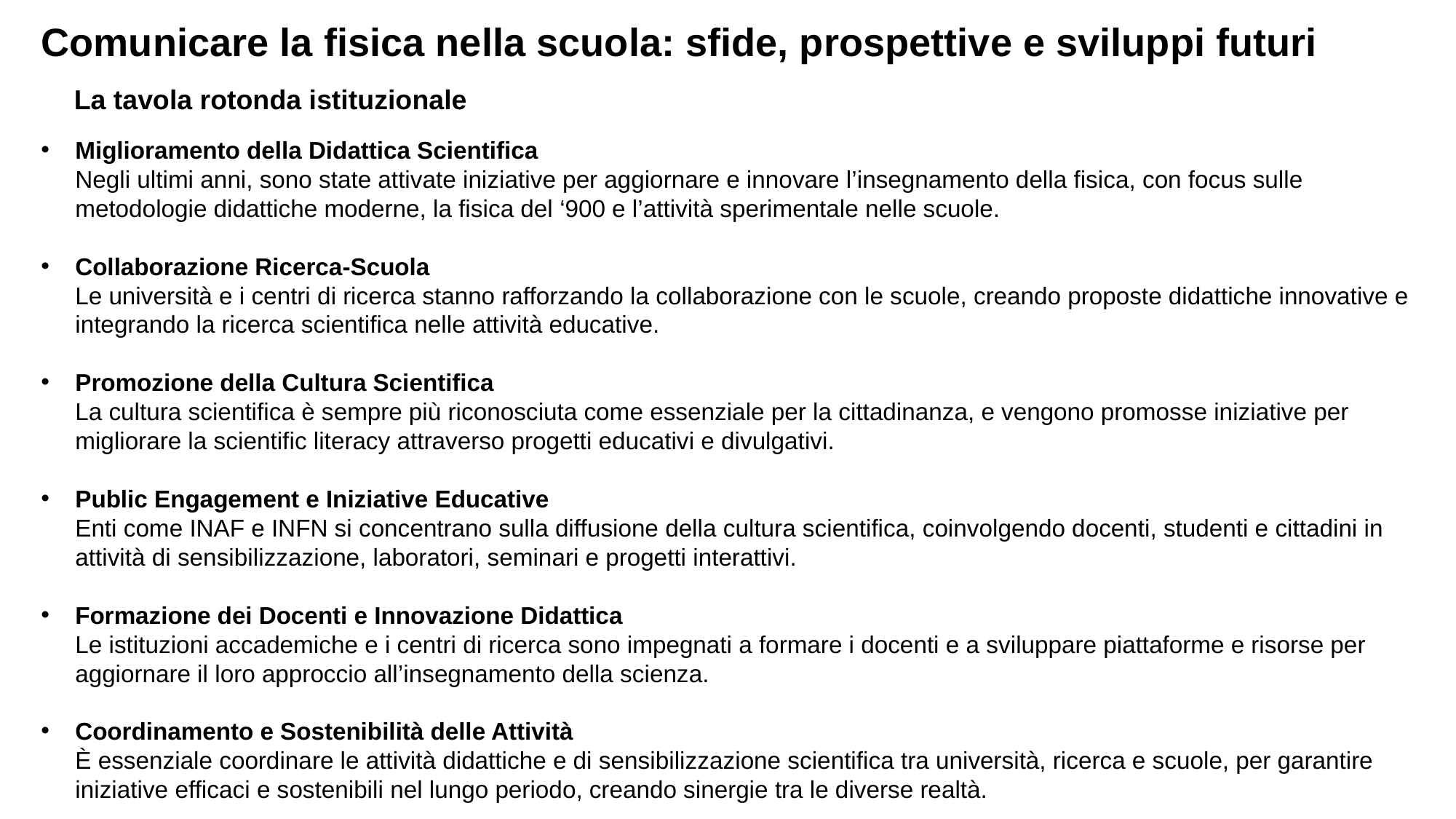

# Comunicare la fisica nella scuola: sfide, prospettive e sviluppi futuri
La tavola rotonda istituzionale

Miglioramento della Didattica Scientifica
Negli ultimi anni, sono state attivate iniziative per aggiornare e innovare l’insegnamento della fisica, con focus sulle metodologie didattiche moderne, la fisica del ‘900 e l’attività sperimentale nelle scuole.

Collaborazione Ricerca-Scuola
Le università e i centri di ricerca stanno rafforzando la collaborazione con le scuole, creando proposte didattiche innovative e integrando la ricerca scientifica nelle attività educative.

Promozione della Cultura Scientifica
La cultura scientifica è sempre più riconosciuta come essenziale per la cittadinanza, e vengono promosse iniziative per migliorare la scientific literacy attraverso progetti educativi e divulgativi.

Public Engagement e Iniziative Educative
Enti come INAF e INFN si concentrano sulla diffusione della cultura scientifica, coinvolgendo docenti, studenti e cittadini in attività di sensibilizzazione, laboratori, seminari e progetti interattivi.

Formazione dei Docenti e Innovazione Didattica
Le istituzioni accademiche e i centri di ricerca sono impegnati a formare i docenti e a sviluppare piattaforme e risorse per aggiornare il loro approccio all’insegnamento della scienza.

Coordinamento e Sostenibilità delle Attività
È essenziale coordinare le attività didattiche e di sensibilizzazione scientifica tra università, ricerca e scuole, per garantire iniziative efficaci e sostenibili nel lungo periodo, creando sinergie tra le diverse realtà.